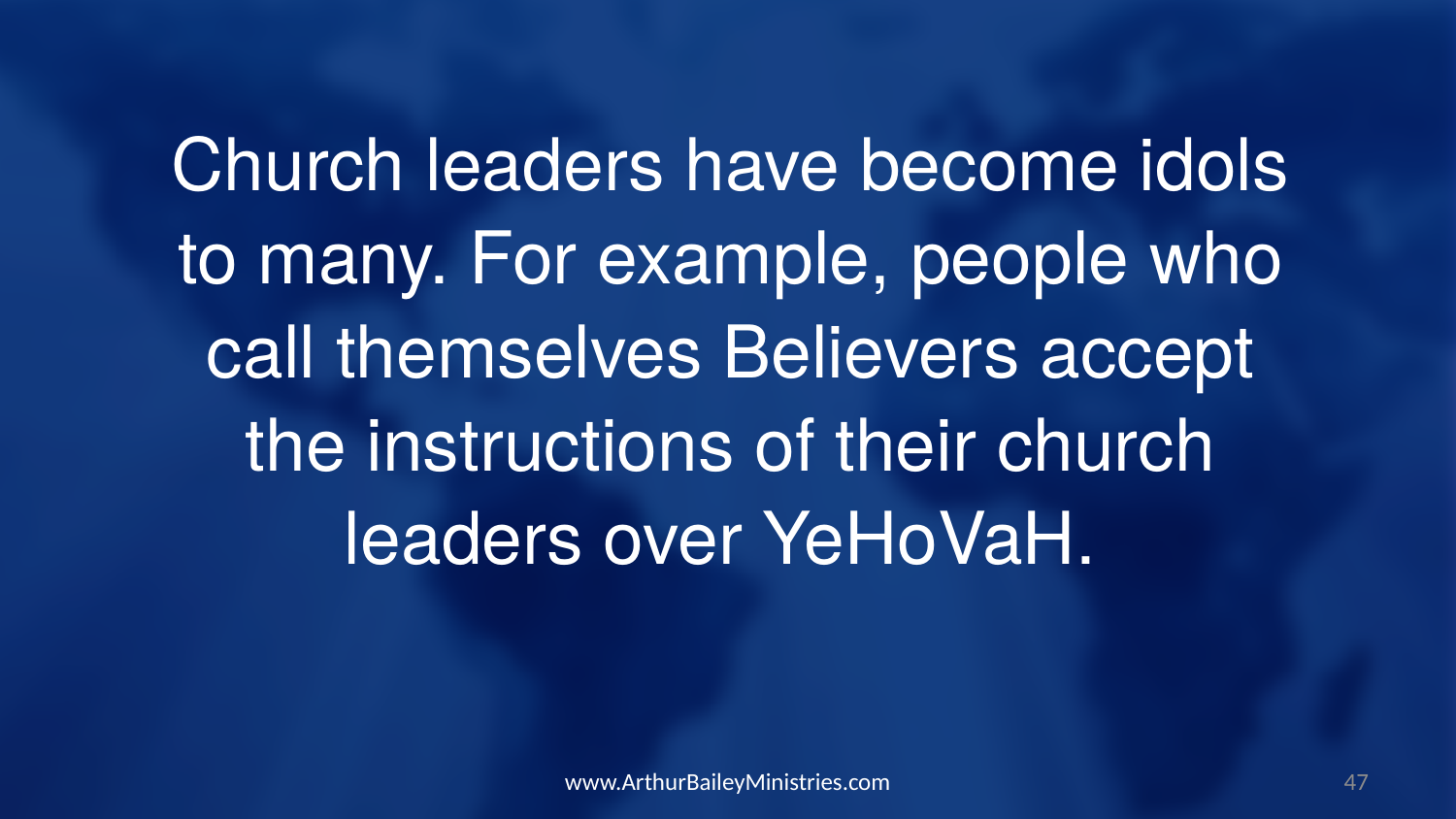

Church leaders have become idols to many. For example, people who call themselves Believers accept the instructions of their church leaders over YeHoVaH.

www.ArthurBaileyMinistries.com
47